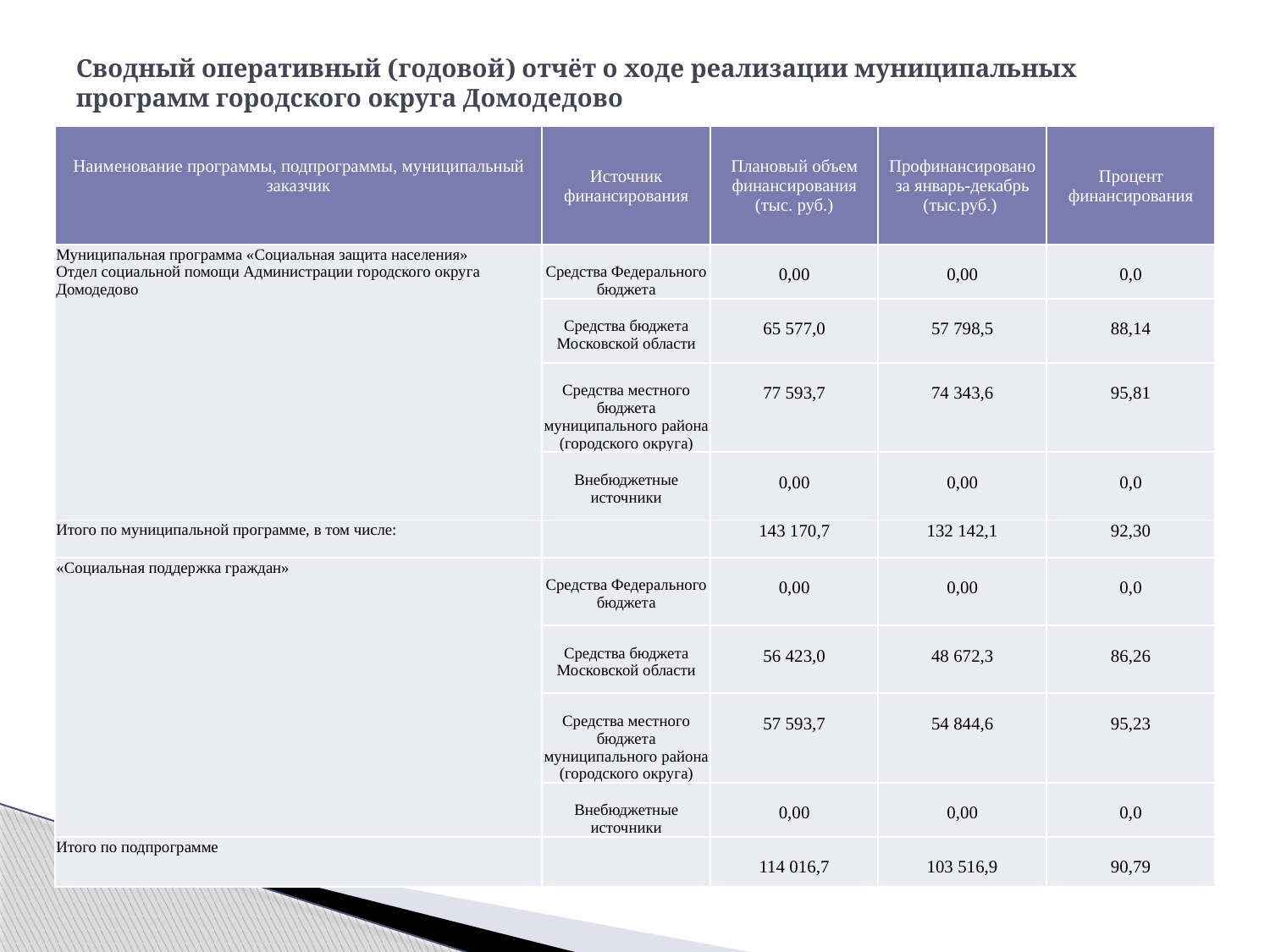

# Сводный оперативный (годовой) отчёт о ходе реализации муниципальных программ городского округа Домодедово
| Наименование программы, подпрограммы, муниципальный заказчик | Источник финансирования | Плановый объем финансирования (тыс. руб.) | Профинансировано за январь-декабрь (тыс.руб.) | Процент финансирования |
| --- | --- | --- | --- | --- |
| Муниципальная программа «Социальная защита населения» Отдел социальной помощи Администрации городского округа Домодедово | Средства Федерального бюджета | 0,00 | 0,00 | 0,0 |
|  | Средства бюджета Московской области | 65 577,0 | 57 798,5 | 88,14 |
|  | Средства местного бюджета муниципального района (городского округа) | 77 593,7 | 74 343,6 | 95,81 |
|  | Внебюджетные источники | 0,00 | 0,00 | 0,0 |
| Итого по муниципальной программе, в том числе: |  | 143 170,7 | 132 142,1 | 92,30 |
| «Социальная поддержка граждан» | Средства Федерального бюджета | 0,00 | 0,00 | 0,0 |
|  | Средства бюджета Московской области | 56 423,0 | 48 672,3 | 86,26 |
|  | Средства местного бюджета муниципального района (городского округа) | 57 593,7 | 54 844,6 | 95,23 |
|  | Внебюджетные источники | 0,00 | 0,00 | 0,0 |
| Итого по подпрограмме |  | 114 016,7 | 103 516,9 | 90,79 |